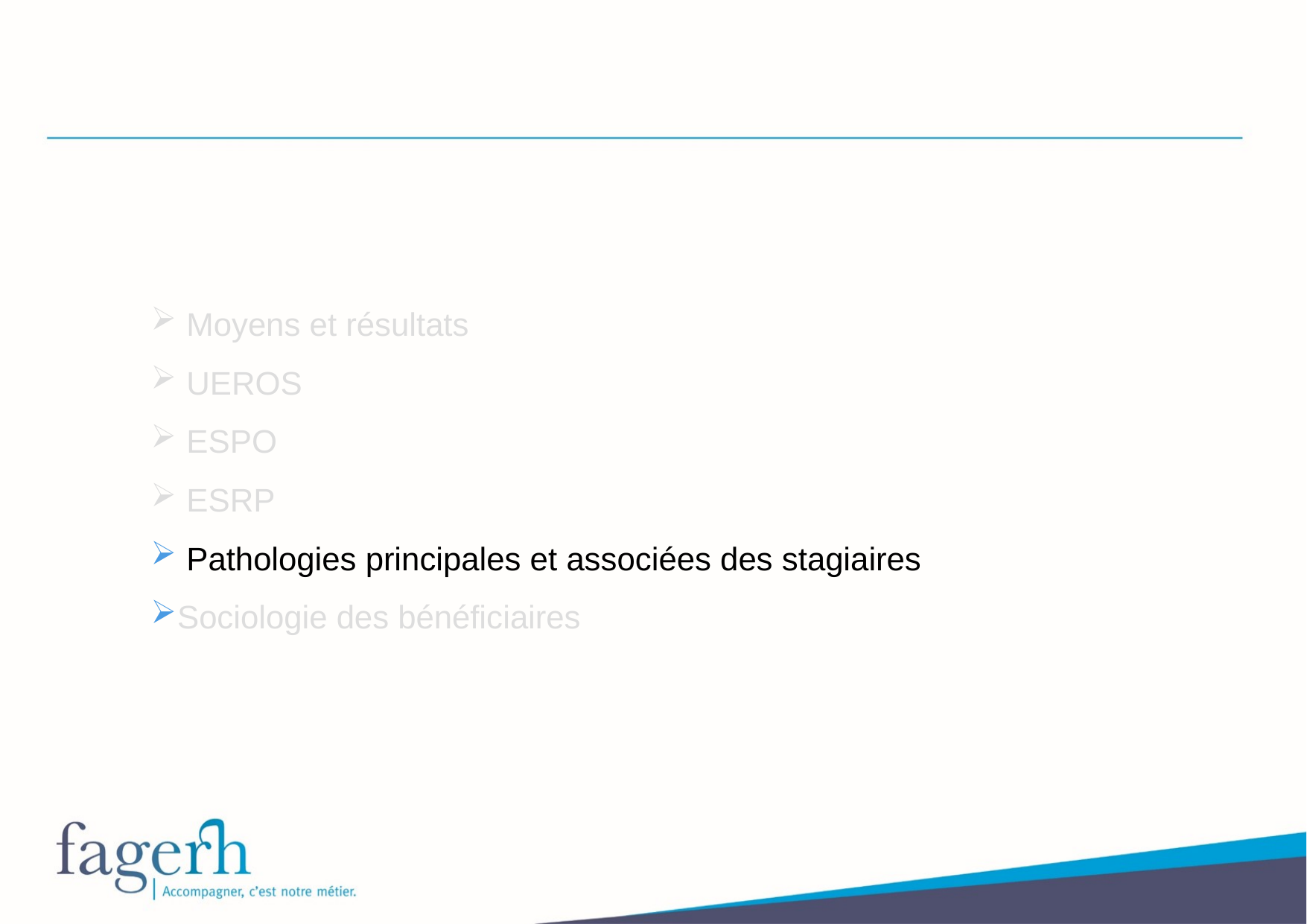

Moyens et résultats
 UEROS
 ESPO
 ESRP
 Pathologies principales et associées des stagiaires
Sociologie des bénéficiaires